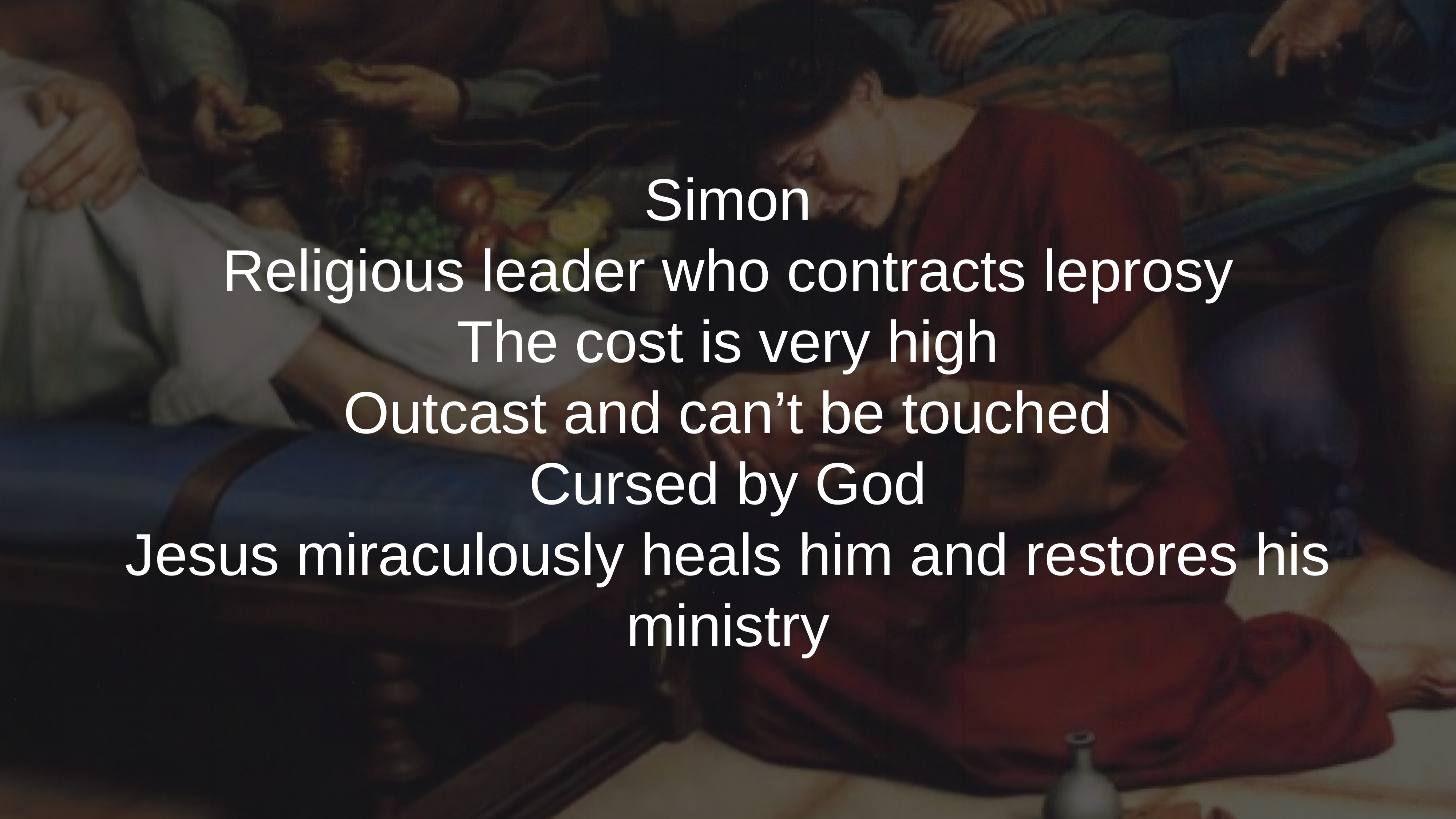

Simon
Religious leader who contracts leprosy
The cost is very high
Outcast and can’t be touched
Cursed by God
Jesus miraculously heals him and restores his ministry